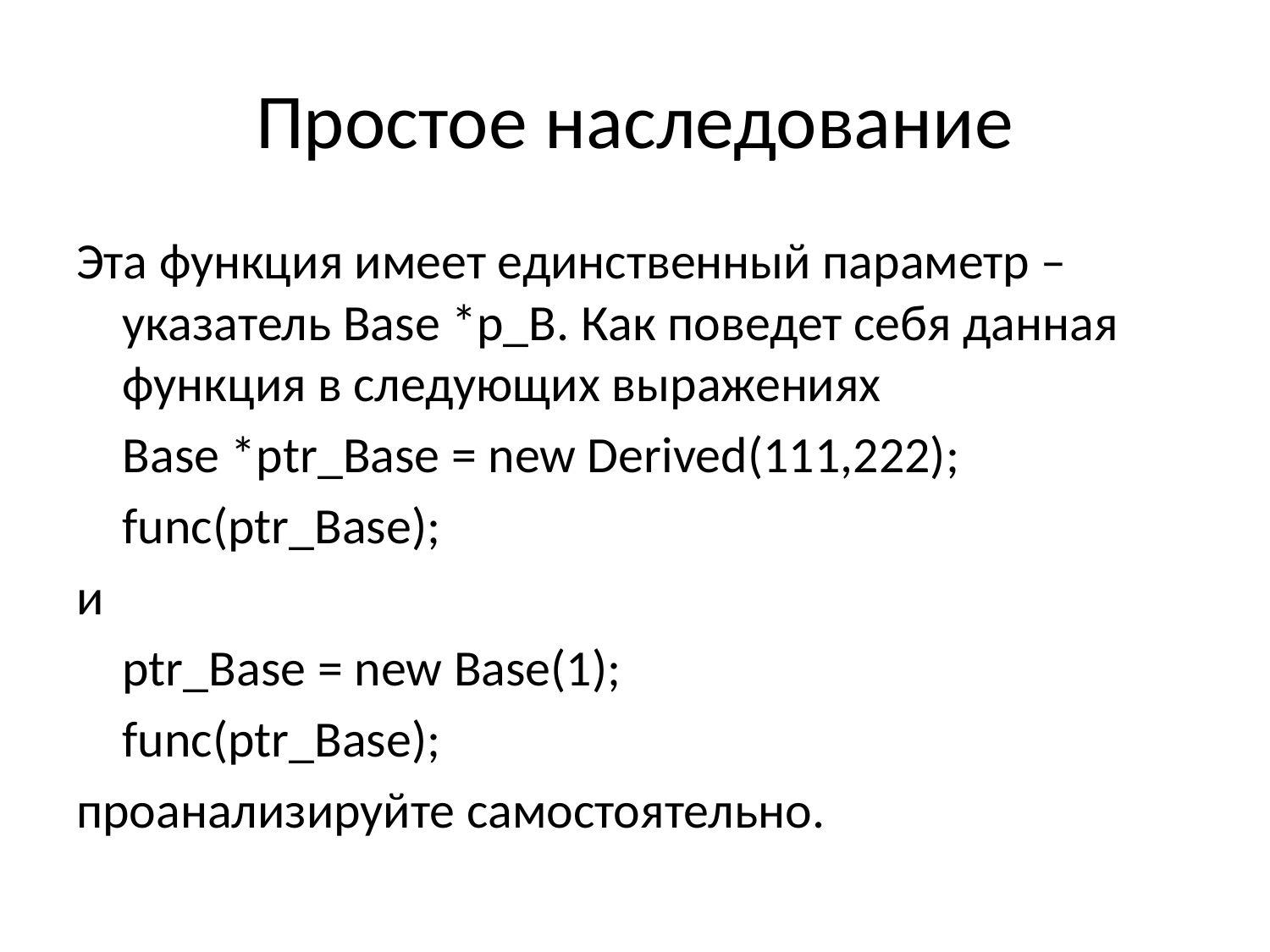

# Простое наследование
Эта функция имеет единственный параметр – указатель Base *p_B. Как поведет себя данная функция в следующих выражениях
	Base *ptr_Base = new Derived(111,222);
	func(ptr_Base);
и
	ptr_Base = new Base(1);
	func(ptr_Base);
проанализируйте самостоятельно.